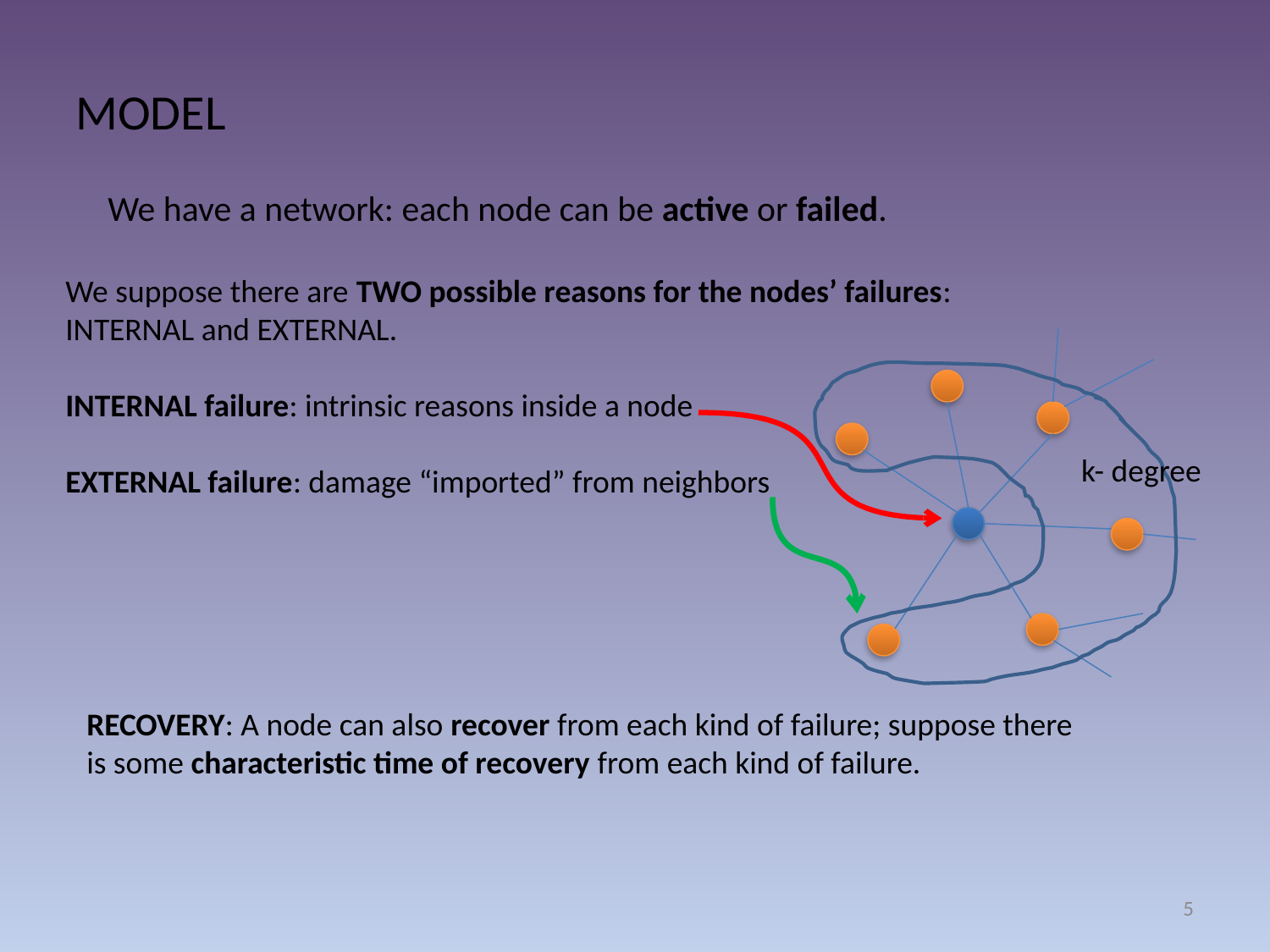

MODEL
We have a network: each node can be active or failed.
We suppose there are TWO possible reasons for the nodes’ failures:
INTERNAL and EXTERNAL.

INTERNAL failure: intrinsic reasons inside a node

EXTERNAL failure: damage “imported” from neighbors

k- degree

RECOVERY: A node can also recover from each kind of failure; suppose there is some characteristic time of recovery from each kind of failure.
5